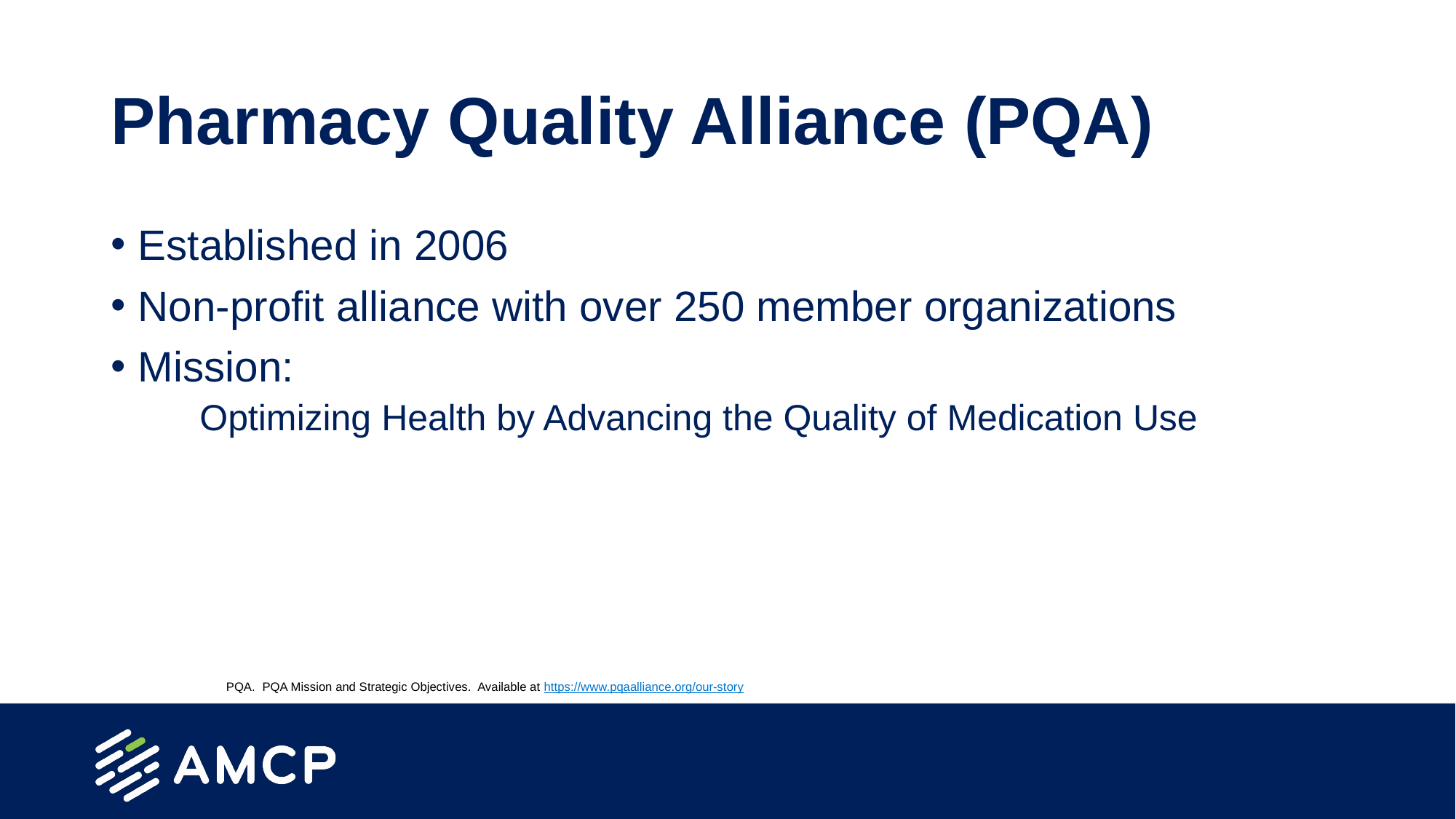

# Pharmacy Quality Alliance (PQA)
Established in 2006
Non-profit alliance with over 250 member organizations
Mission:
Optimizing Health by Advancing the Quality of Medication Use

PQA.  PQA Mission and Strategic Objectives.  Available at https://www.pqaalliance.org/our-story